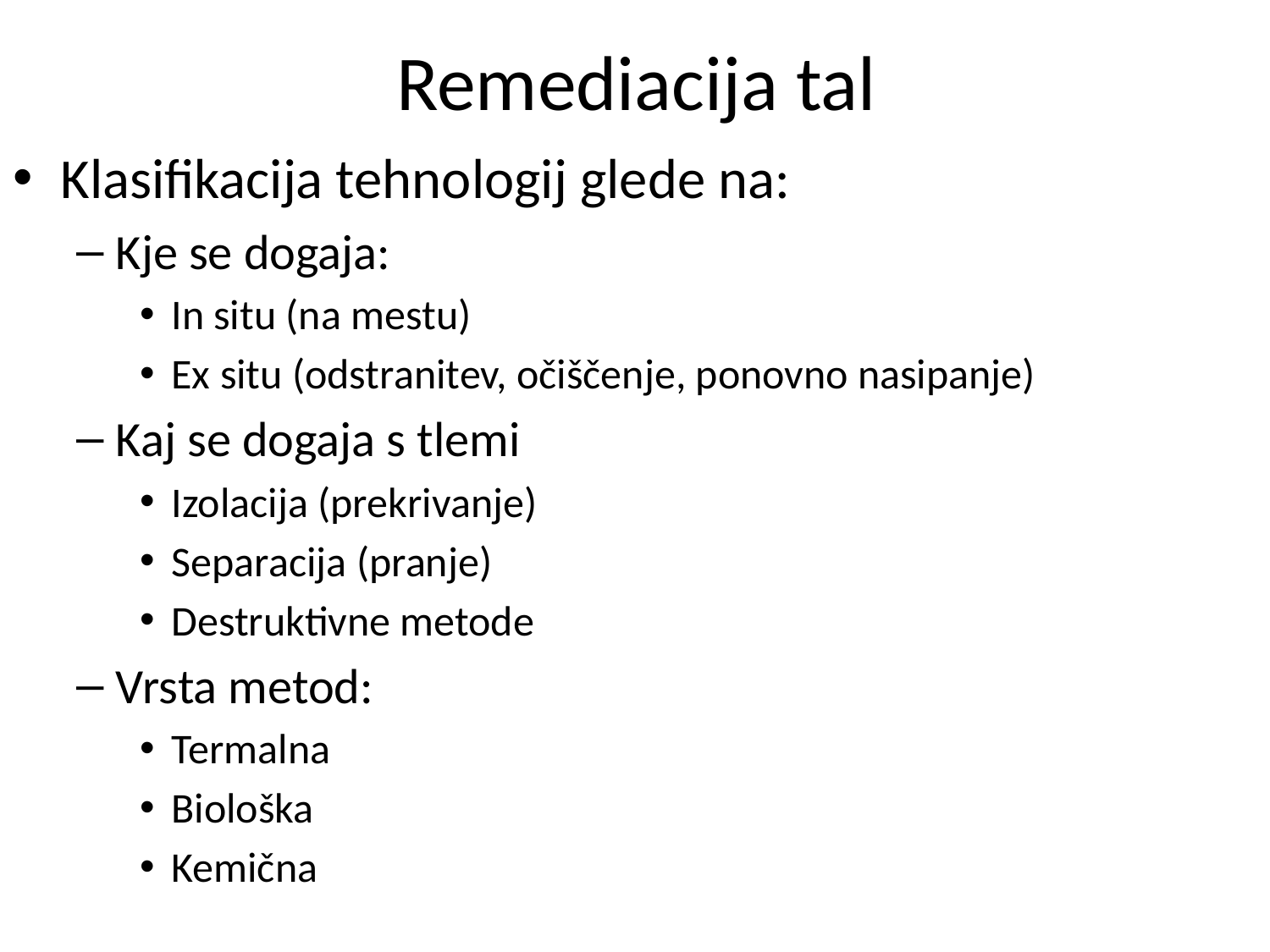

# Remediacija tal
Klasifikacija tehnologij glede na:
Kje se dogaja:
In situ (na mestu)
Ex situ (odstranitev, očiščenje, ponovno nasipanje)
Kaj se dogaja s tlemi
Izolacija (prekrivanje)
Separacija (pranje)
Destruktivne metode
Vrsta metod:
Termalna
Biološka
Kemična